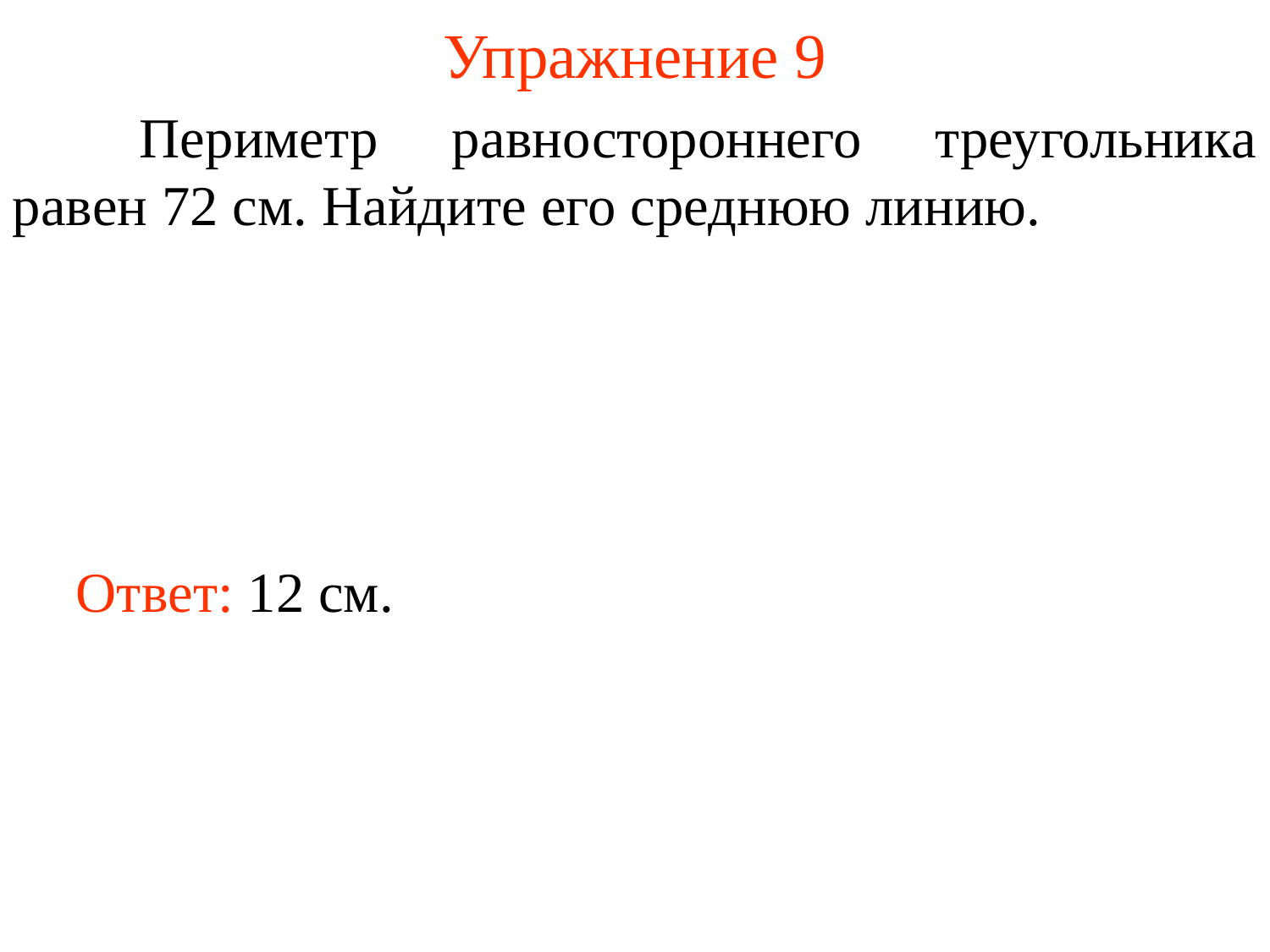

# Упражнение 9
	Периметр равностороннего треугольника равен 72 см. Найдите его среднюю линию.
Ответ: 12 см.